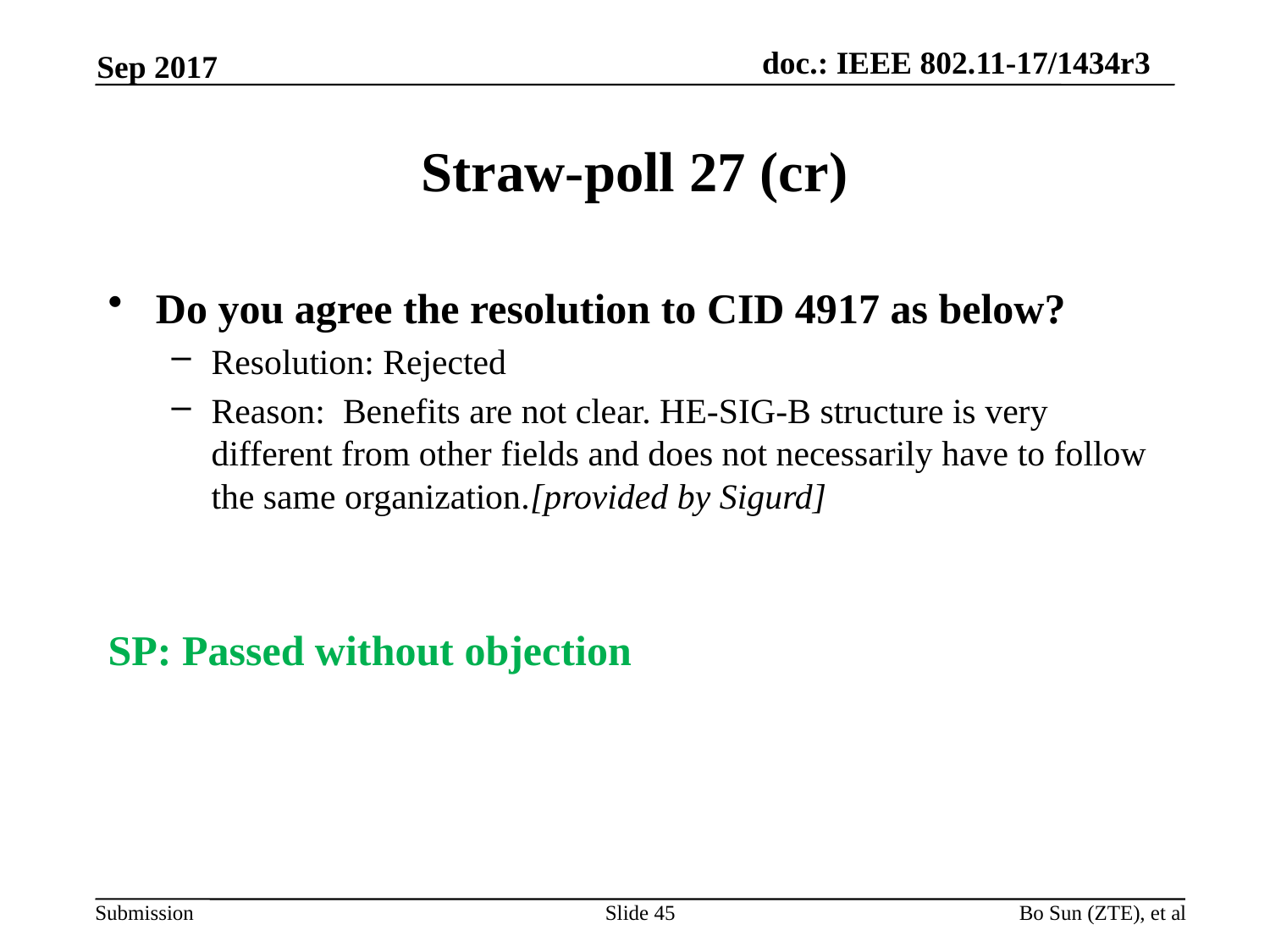

Sep 2017
# Straw-poll 27 (cr)
Do you agree the resolution to CID 4917 as below?
Resolution: Rejected
Reason:  Benefits are not clear. HE-SIG-B structure is very different from other fields and does not necessarily have to follow the same organization.[provided by Sigurd]

SP: Passed without objection

Slide 45
Bo Sun (ZTE), et al